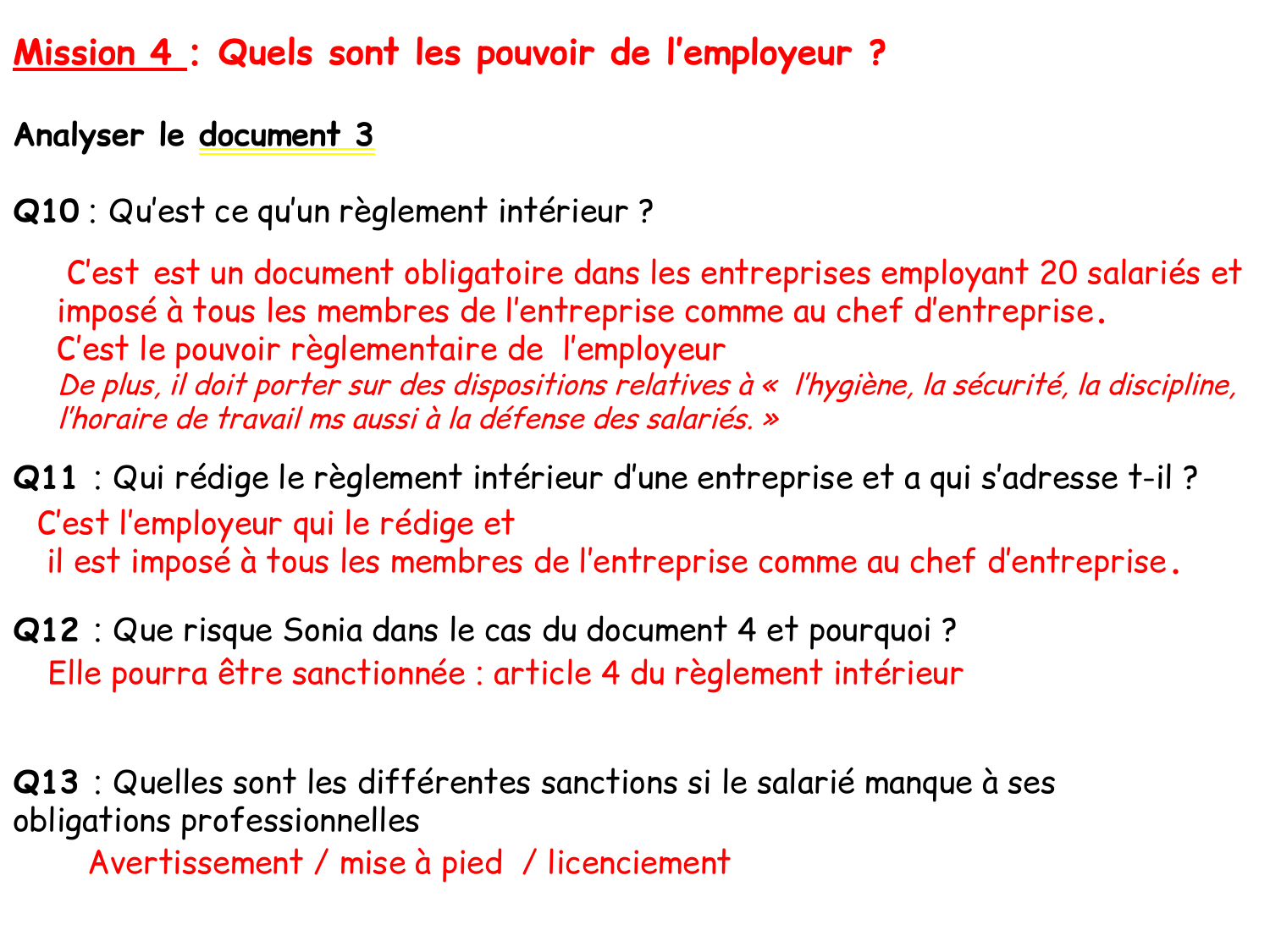

Mission 4 : Quels sont les pouvoir de l’employeur ?

Analyser le document 3

Q10 : Qu’est ce qu’un règlement intérieur ?

Q11 : Qui rédige le règlement intérieur d’une entreprise et a qui s’adresse t-il ?

Q12 : Que risque Sonia dans le cas du document 4 et pourquoi ?

Q13 : Quelles sont les différentes sanctions si le salarié manque à ses obligations professionnelles
 C’est est un document obligatoire dans les entreprises employant 20 salariés et imposé à tous les membres de l’entreprise comme au chef d’entreprise.
C’est le pouvoir règlementaire de  l’employeur
De plus, il doit porter sur des dispositions relatives à «  l’hygiène, la sécurité, la discipline, l’horaire de travail ms aussi à la défense des salariés. »
C’est l’employeur qui le rédige et
 il est imposé à tous les membres de l’entreprise comme au chef d’entreprise.
Elle pourra être sanctionnée : article 4 du règlement intérieur

Avertissement / mise à pied  / licenciement